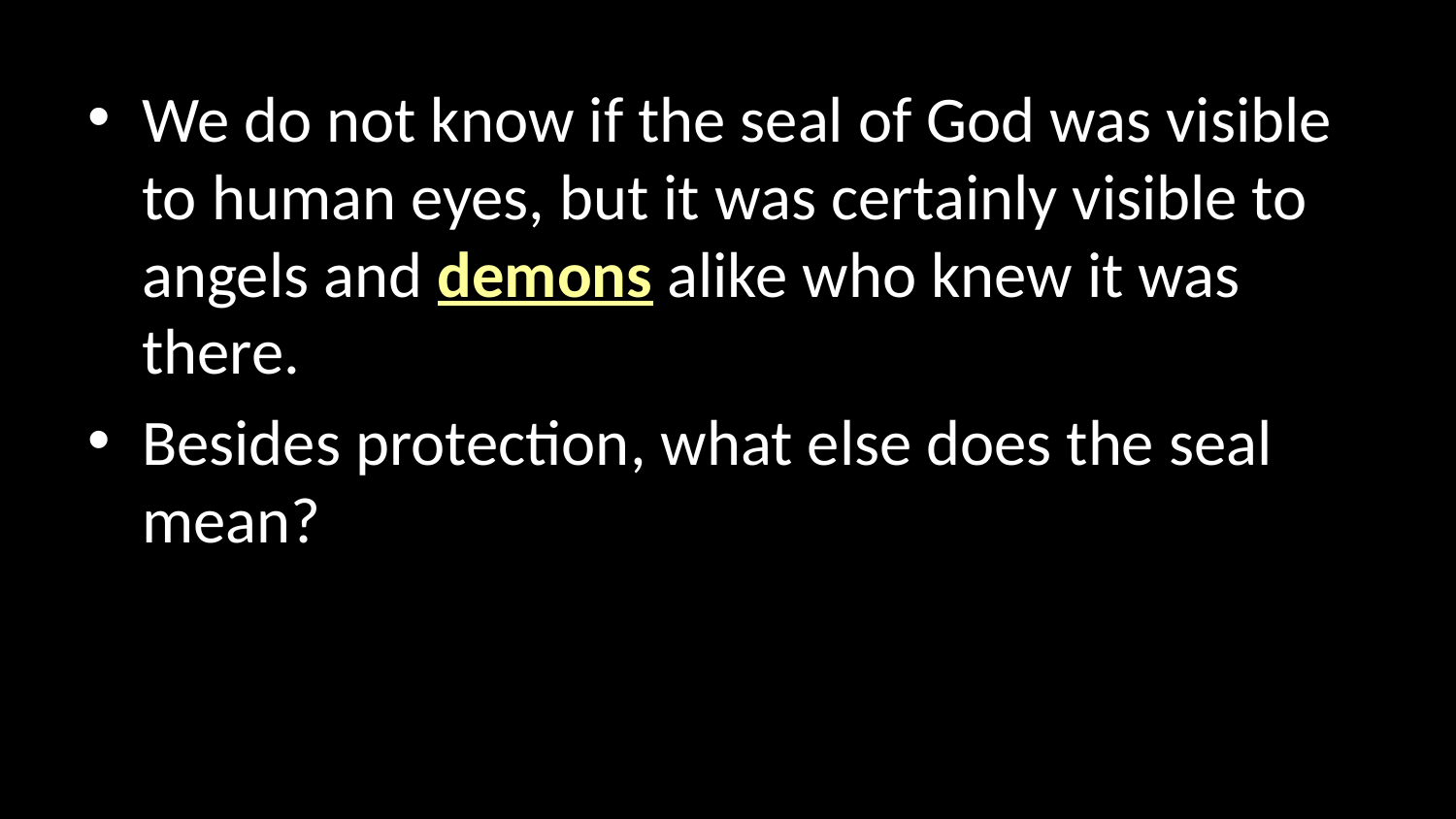

We do not know if the seal of God was visible to human eyes, but it was certainly visible to angels and demons alike who knew it was there.
Besides protection, what else does the seal mean?